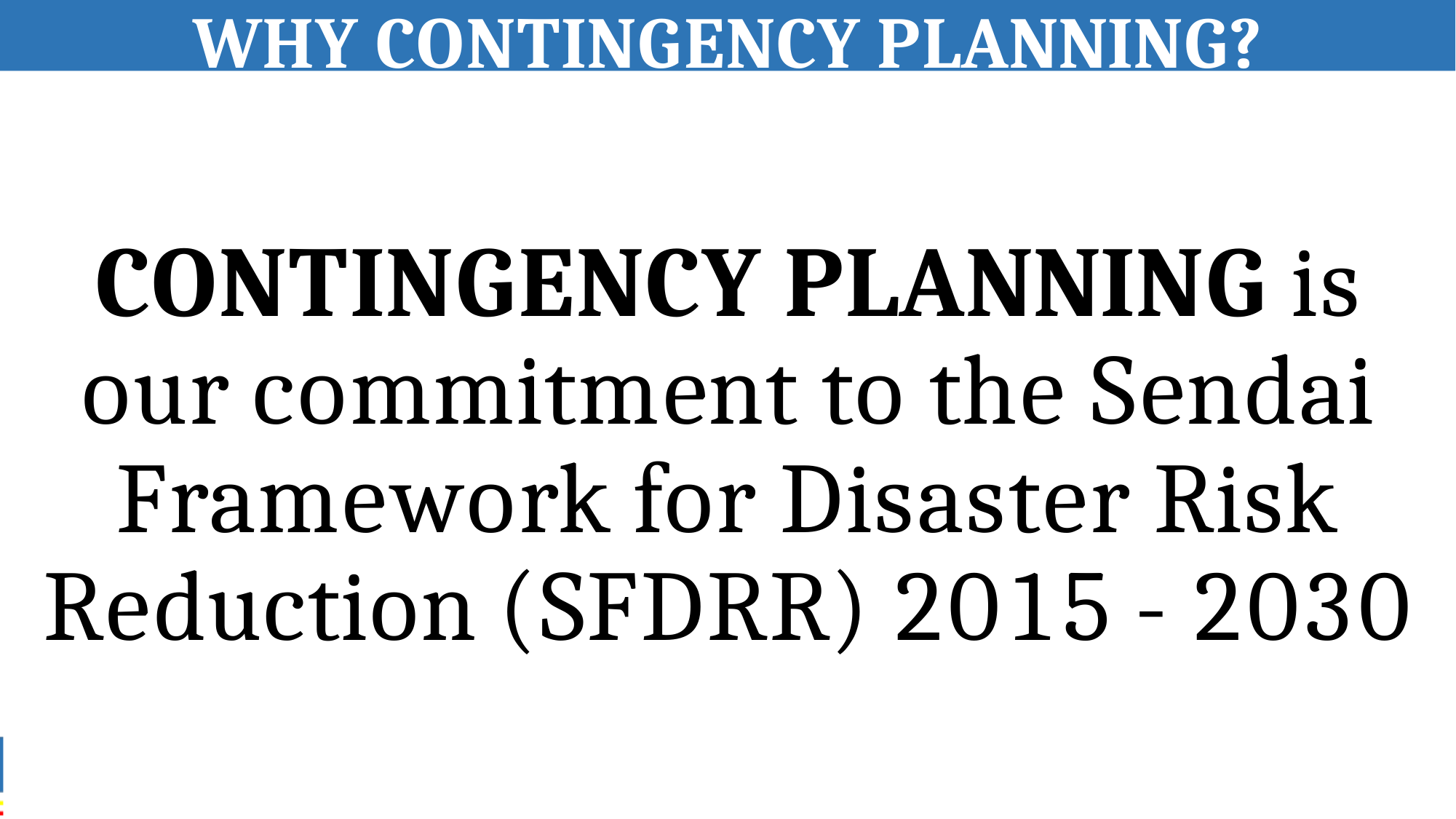

WHY CONTINGENCY PLANNING?
CONTINGENCY PLANNING is our commitment to the Sendai Framework for Disaster Risk Reduction (SFDRR) 2015 - 2030